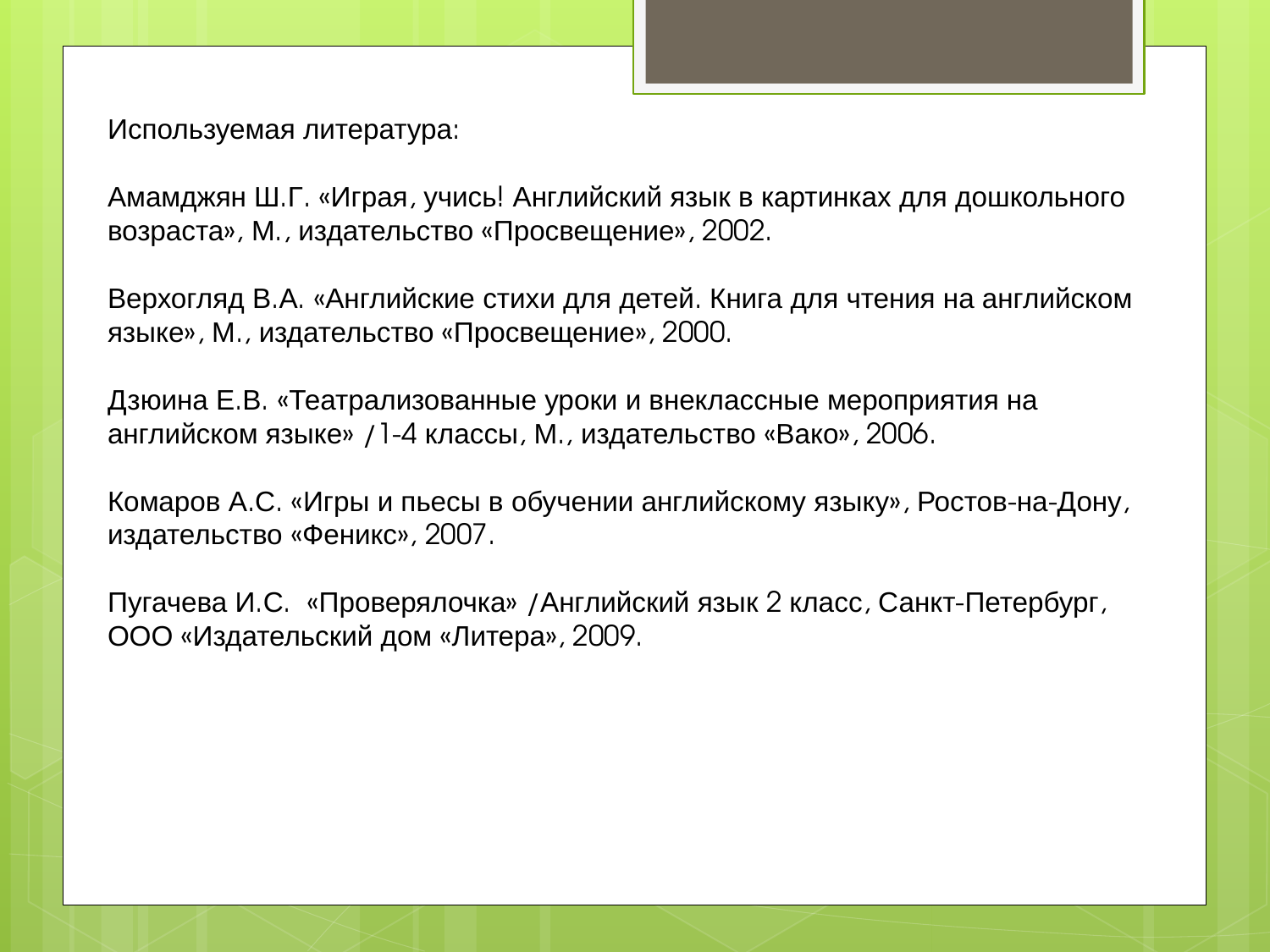

# Используемая литература: Амамджян Ш.Г. «Играя, учись! Английский язык в картинках для дошкольного возраста», М., издательство «Просвещение», 2002. Верхогляд В.А. «Английские стихи для детей. Книга для чтения на английском языке», М., издательство «Просвещение», 2000. Дзюина Е.В. «Театрализованные уроки и внеклассные мероприятия на английском языке» /1-4 классы, М., издательство «Вако», 2006. Комаров А.С. «Игры и пьесы в обучении английскому языку», Ростов-на-Дону, издательство «Феникс», 2007. Пугачева И.С.  «Проверялочка» /Английский язык 2 класс, Санкт-Петербург, ООО «Издательский дом «Литера», 2009.